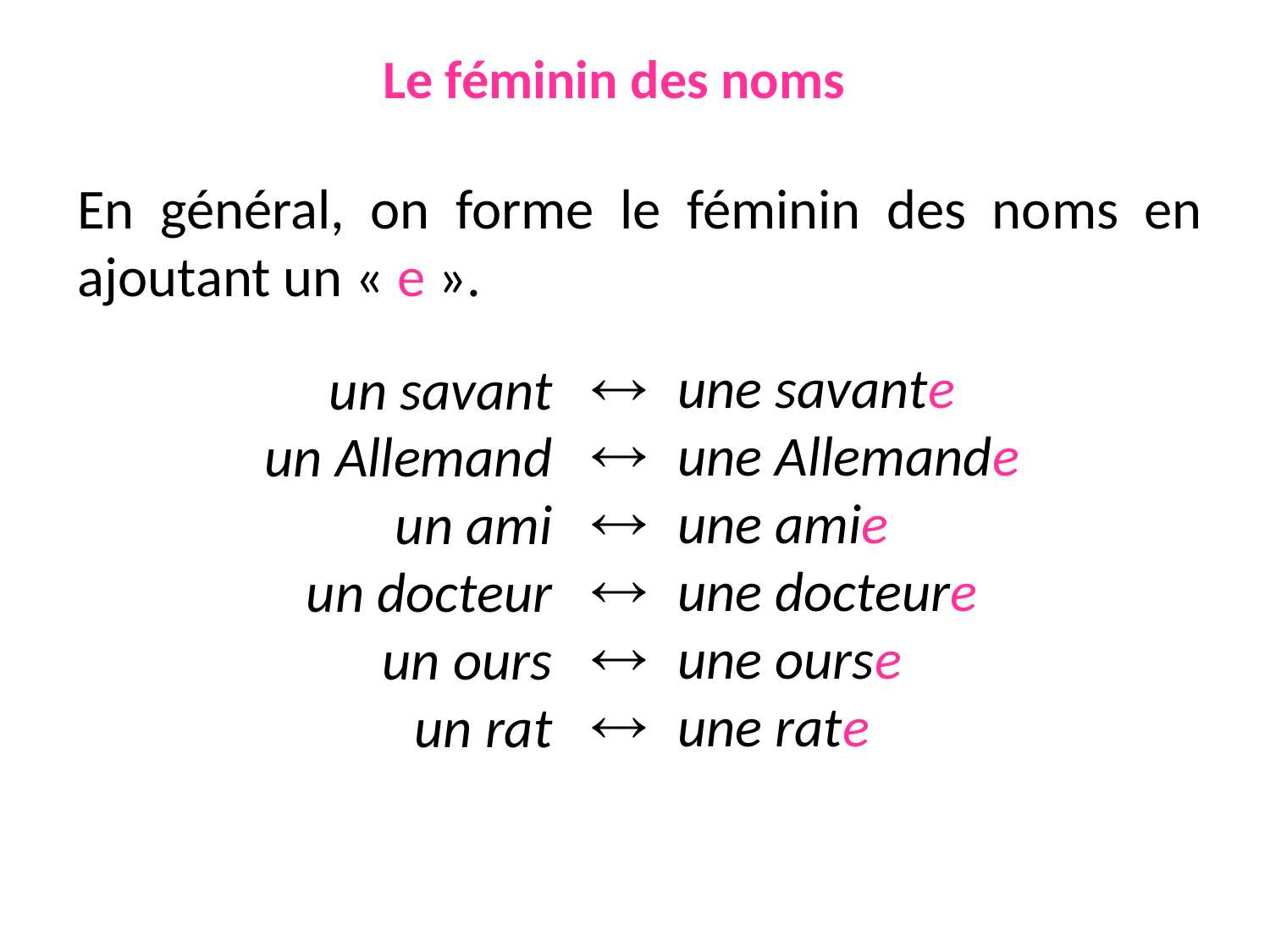

# Le féminin des noms
En général, on forme le féminin des noms en ajoutant un « e ».
une savante
une Allemande
une amie
une docteure
une ourse
une rate
un savant
un Allemand
un ami
un docteur
un ours
un rat
 ↔
↔
↔
↔
↔
↔